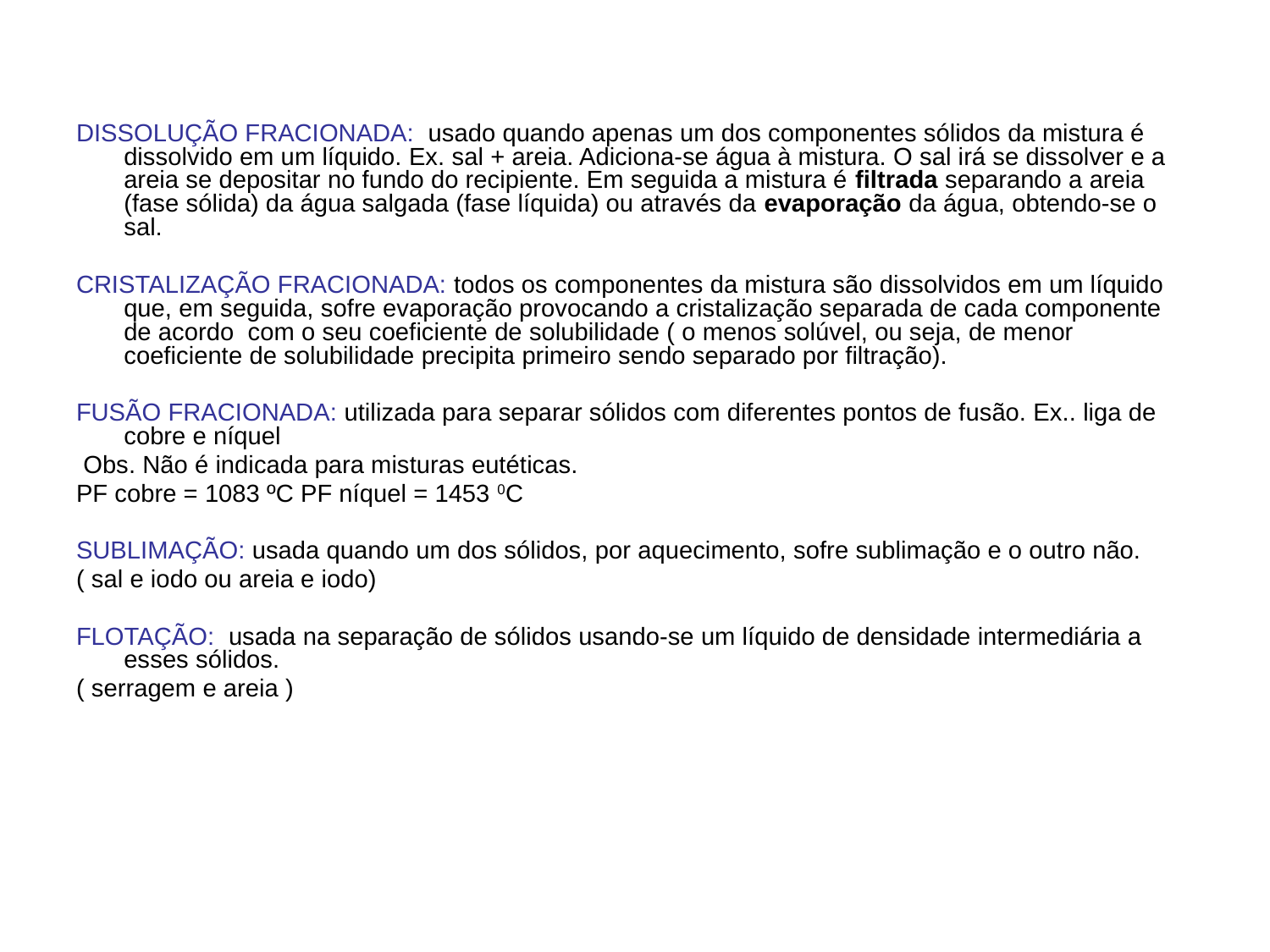

DISSOLUÇÃO FRACIONADA:  usado quando apenas um dos componentes sólidos da mistura é dissolvido em um líquido. Ex. sal + areia. Adiciona-se água à mistura. O sal irá se dissolver e a areia se depositar no fundo do recipiente. Em seguida a mistura é filtrada separando a areia (fase sólida) da água salgada (fase líquida) ou através da evaporação da água, obtendo-se o sal.

CRISTALIZAÇÃO FRACIONADA: todos os componentes da mistura são dissolvidos em um líquido que, em seguida, sofre evaporação provocando a cristalização separada de cada componente de acordo  com o seu coeficiente de solubilidade ( o menos solúvel, ou seja, de menor coeficiente de solubilidade precipita primeiro sendo separado por filtração).

FUSÃO FRACIONADA: utilizada para separar sólidos com diferentes pontos de fusão. Ex.. liga de cobre e níquel
 Obs. Não é indicada para misturas eutéticas.
PF cobre = 1083 ºC PF níquel = 1453 0C

SUBLIMAÇÃO: usada quando um dos sólidos, por aquecimento, sofre sublimação e o outro não.
( sal e iodo ou areia e iodo)

FLOTAÇÃO:  usada na separação de sólidos usando-se um líquido de densidade intermediária a esses sólidos.
( serragem e areia )